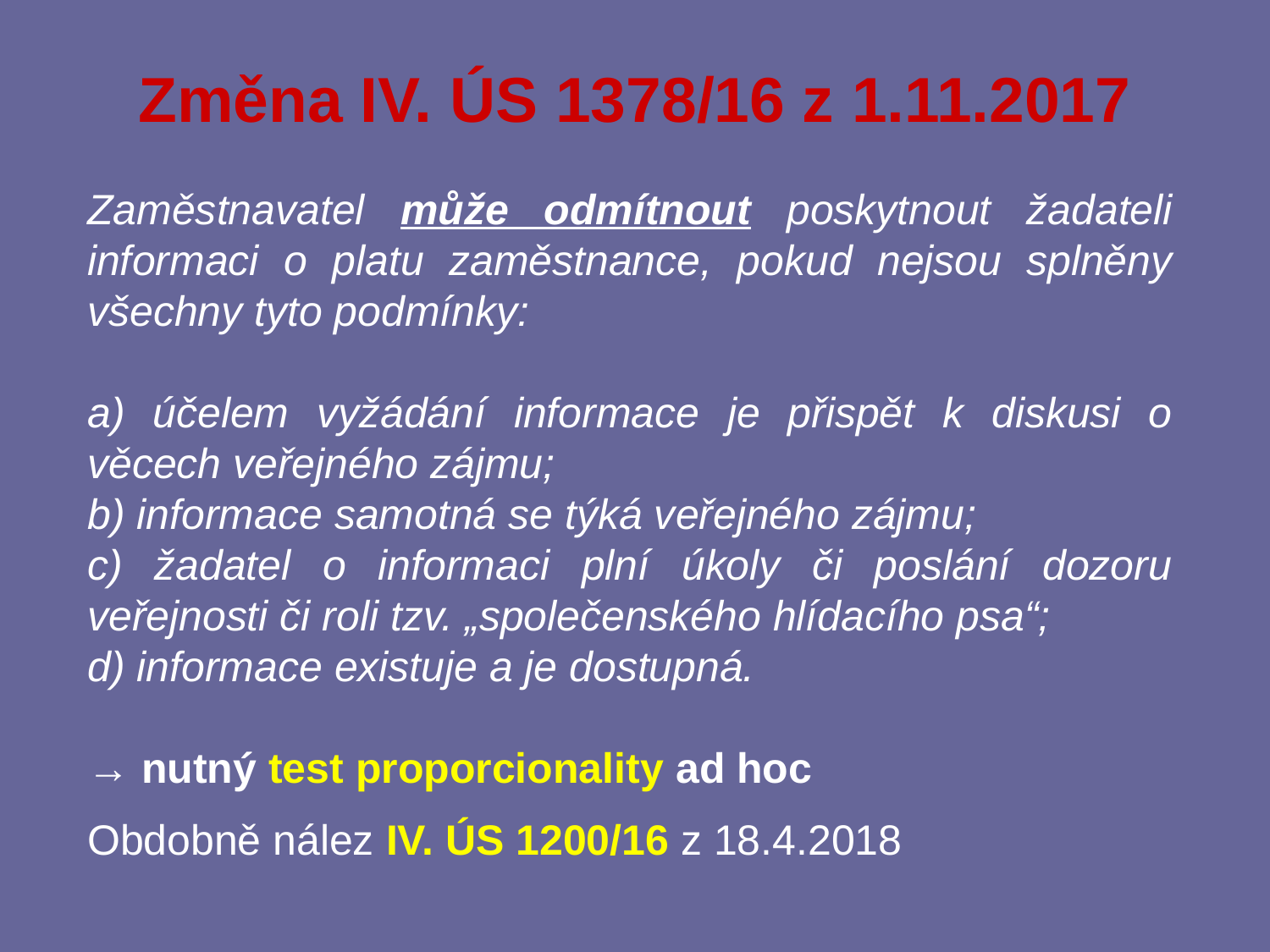

# Změna IV. ÚS 1378/16 z 1.11.2017
Zaměstnavatel může odmítnout poskytnout žadateli informaci o platu zaměstnance, pokud nejsou splněny všechny tyto podmínky:

a) účelem vyžádání informace je přispět k diskusi o věcech veřejného zájmu;
b) informace samotná se týká veřejného zájmu;
c) žadatel o informaci plní úkoly či poslání dozoru veřejnosti či roli tzv. „společenského hlídacího psa“;
d) informace existuje a je dostupná.

→ nutný test proporcionality ad hoc
Obdobně nález IV. ÚS 1200/16 z 18.4.2018